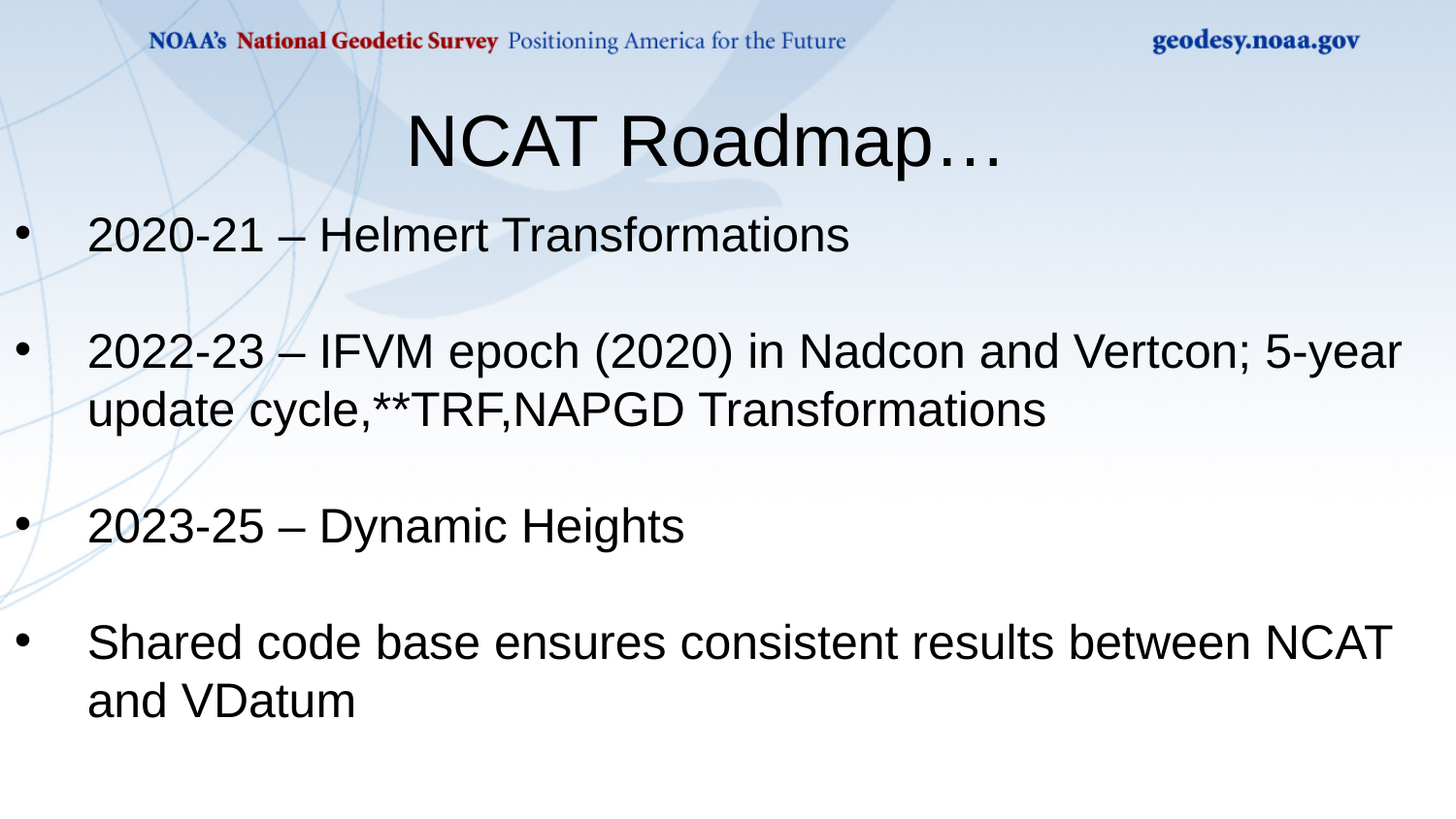

NCAT Roadmap…
2020-21 – Helmert Transformations

2022-23 – IFVM epoch (2020) in Nadcon and Vertcon; 5-year update cycle,**TRF,NAPGD Transformations

2023-25 – Dynamic Heights

Shared code base ensures consistent results between NCAT and VDatum